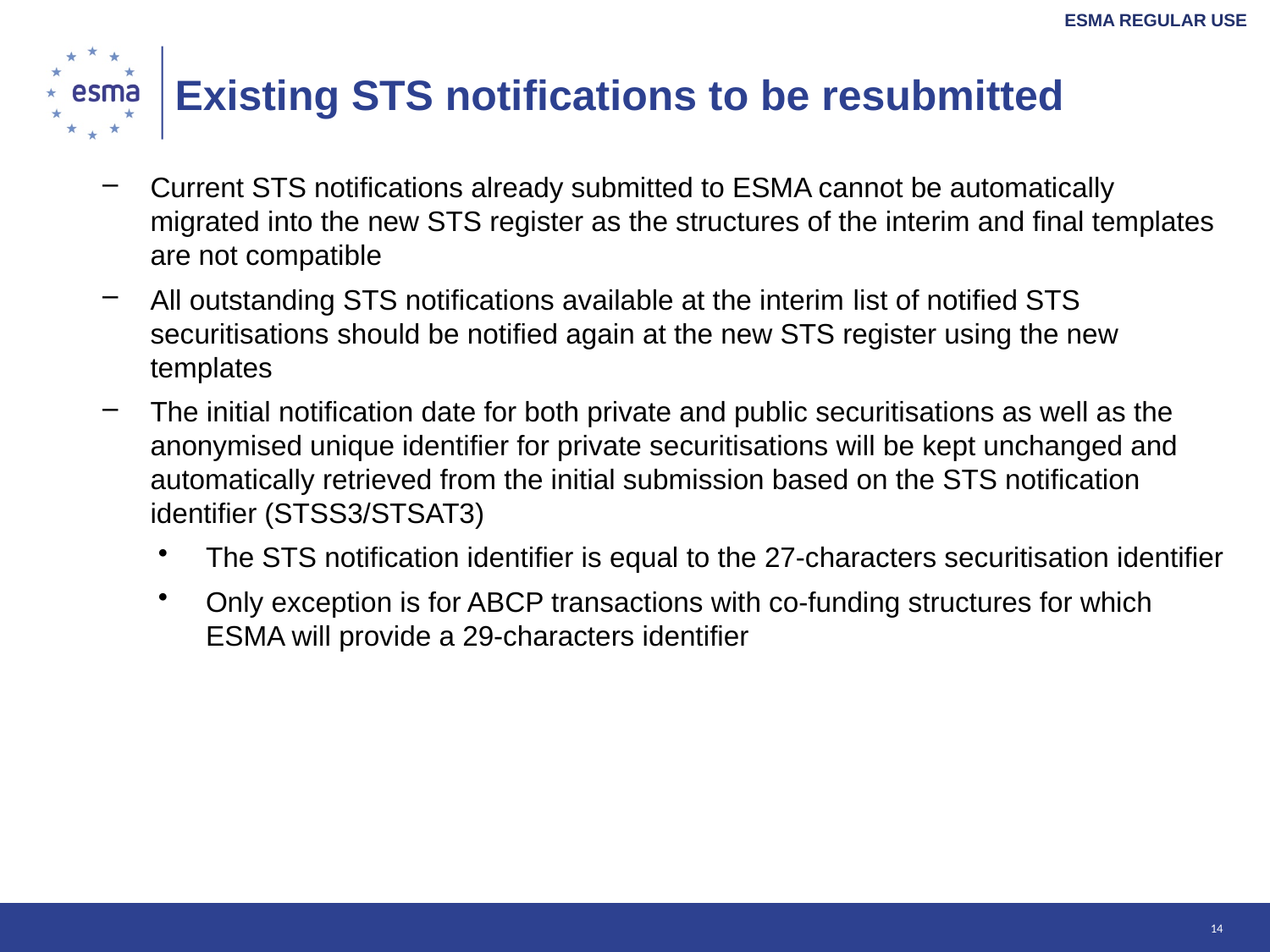

# Existing STS notifications to be resubmitted
Current STS notifications already submitted to ESMA cannot be automatically migrated into the new STS register as the structures of the interim and final templates are not compatible
All outstanding STS notifications available at the interim list of notified STS securitisations should be notified again at the new STS register using the new templates
The initial notification date for both private and public securitisations as well as the anonymised unique identifier for private securitisations will be kept unchanged and automatically retrieved from the initial submission based on the STS notification identifier (STSS3/STSAT3)
The STS notification identifier is equal to the 27-characters securitisation identifier
Only exception is for ABCP transactions with co-funding structures for which ESMA will provide a 29-characters identifier

14